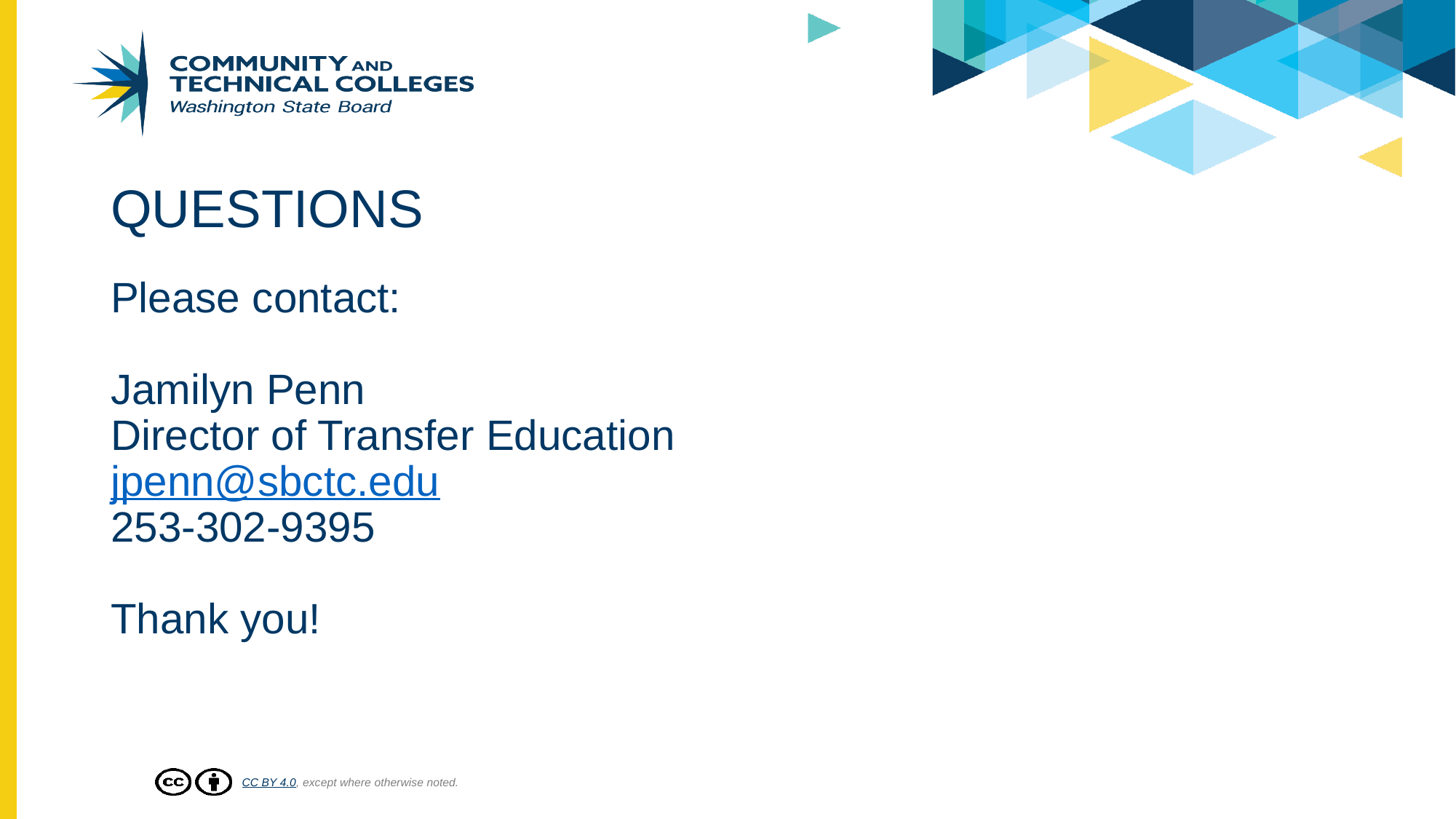

# QUESTIONS
Please contact:
Jamilyn Penn
Director of Transfer Education
jpenn@sbctc.edu
253-302-9395
Thank you!